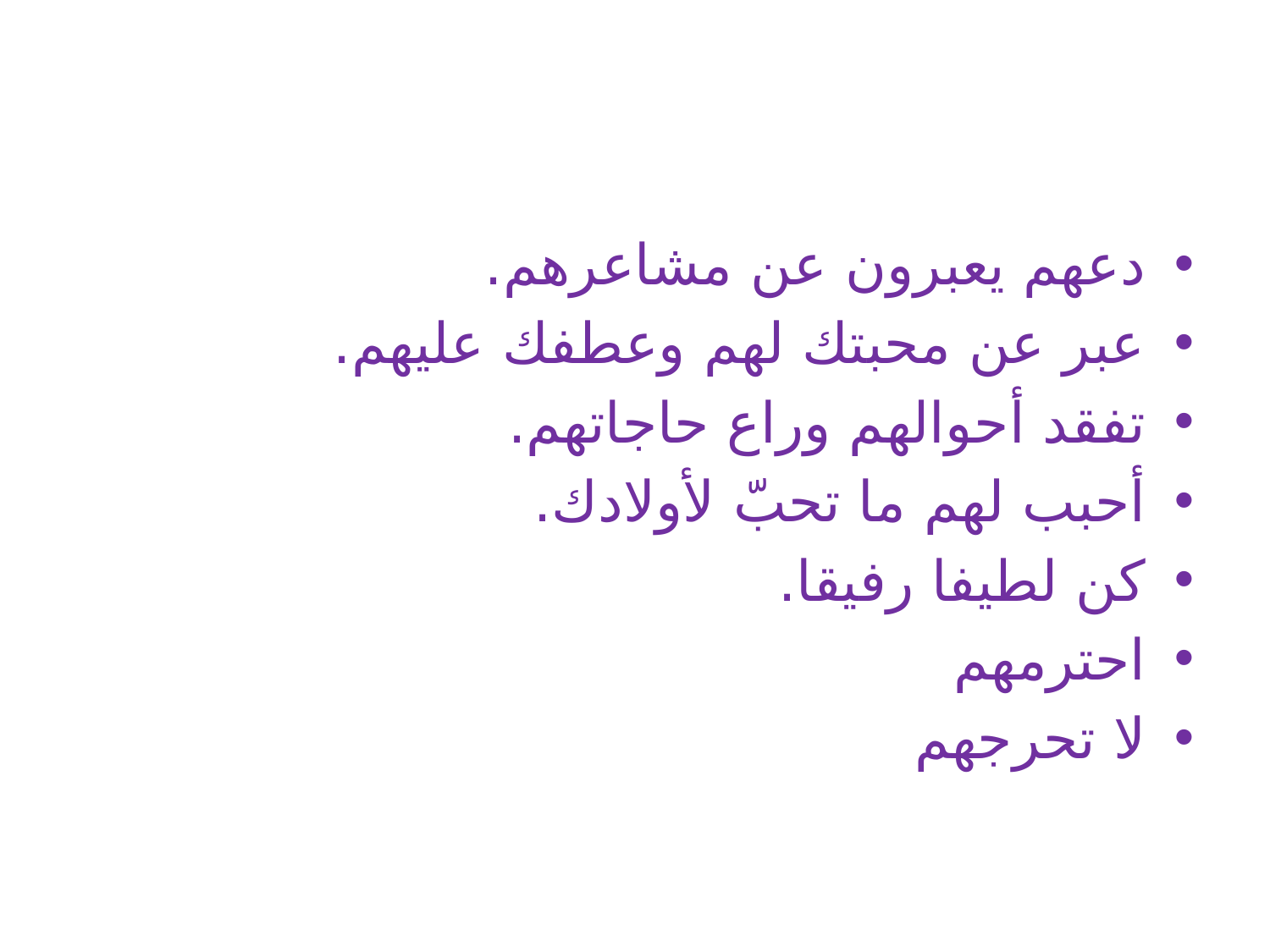

#
دعهم يعبرون عن مشاعرهم.
عبر عن محبتك لهم وعطفك عليهم.
تفقد أحوالهم وراع حاجاتهم.
أحبب لهم ما تحبّ لأولادك.
كن لطيفا رفيقا.
احترمهم
لا تحرجهم